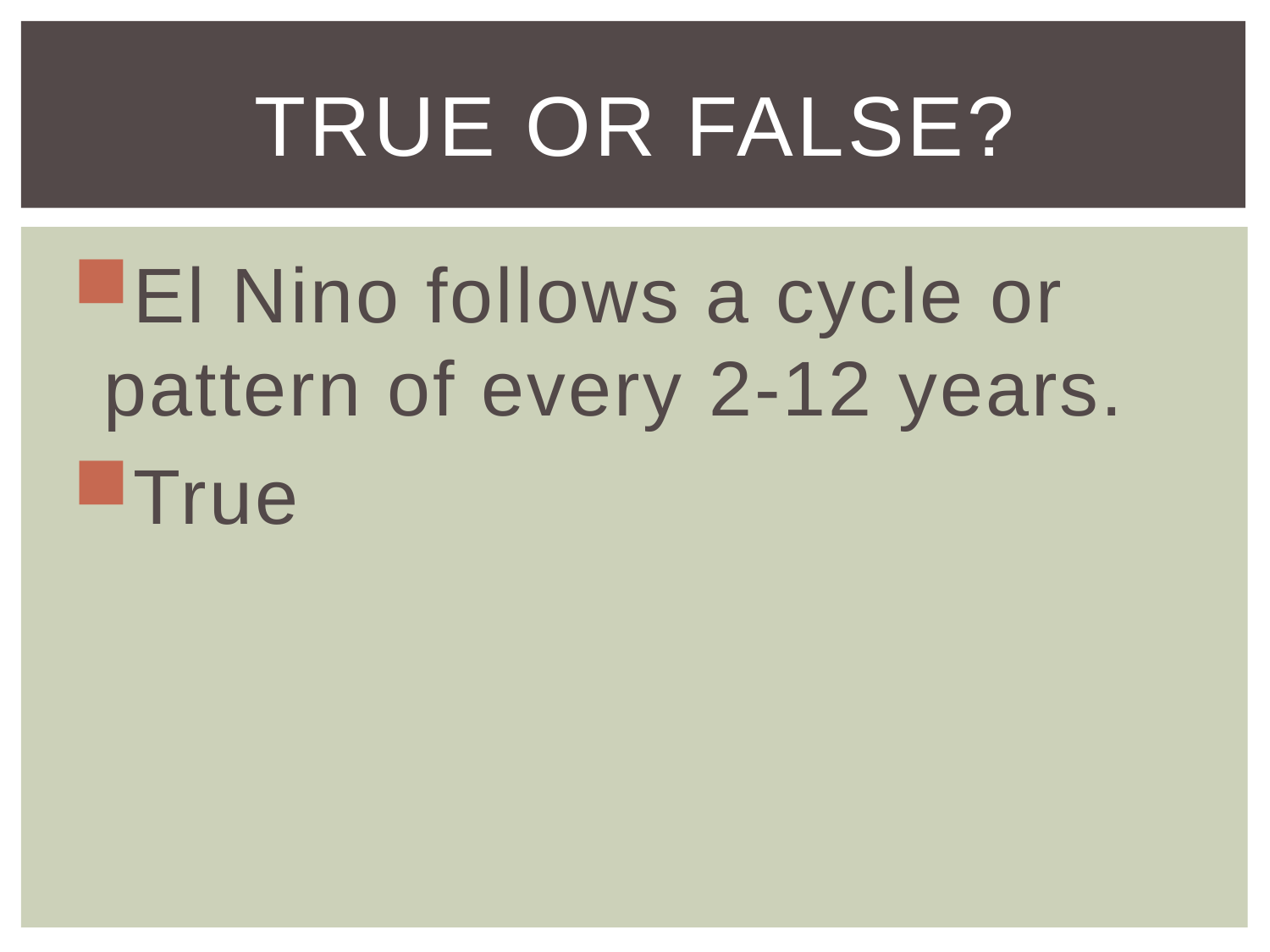

# True or False?
El Nino follows a cycle or pattern of every 2-12 years.
True